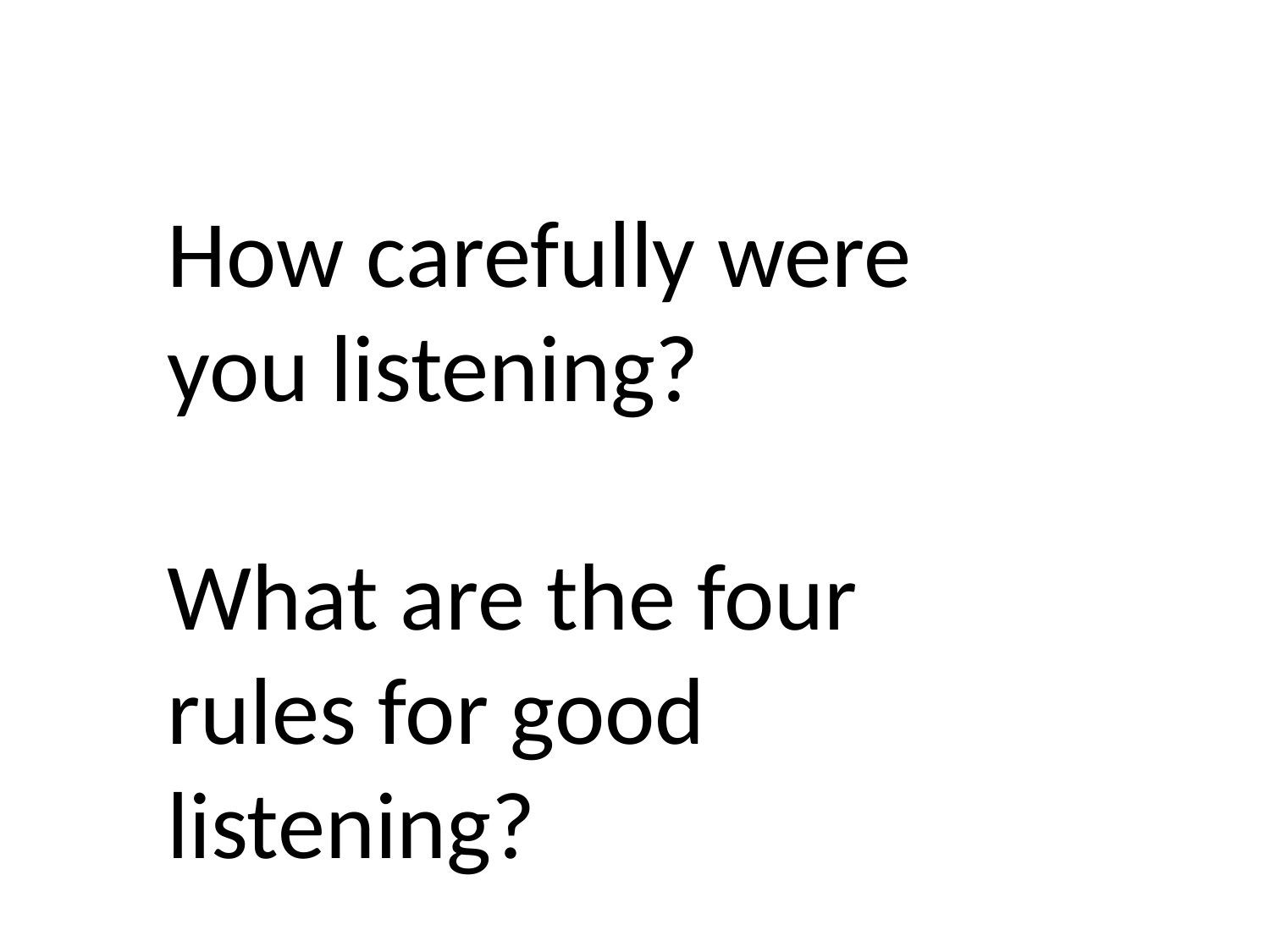

How carefully were you listening?

What are the four rules for good listening?